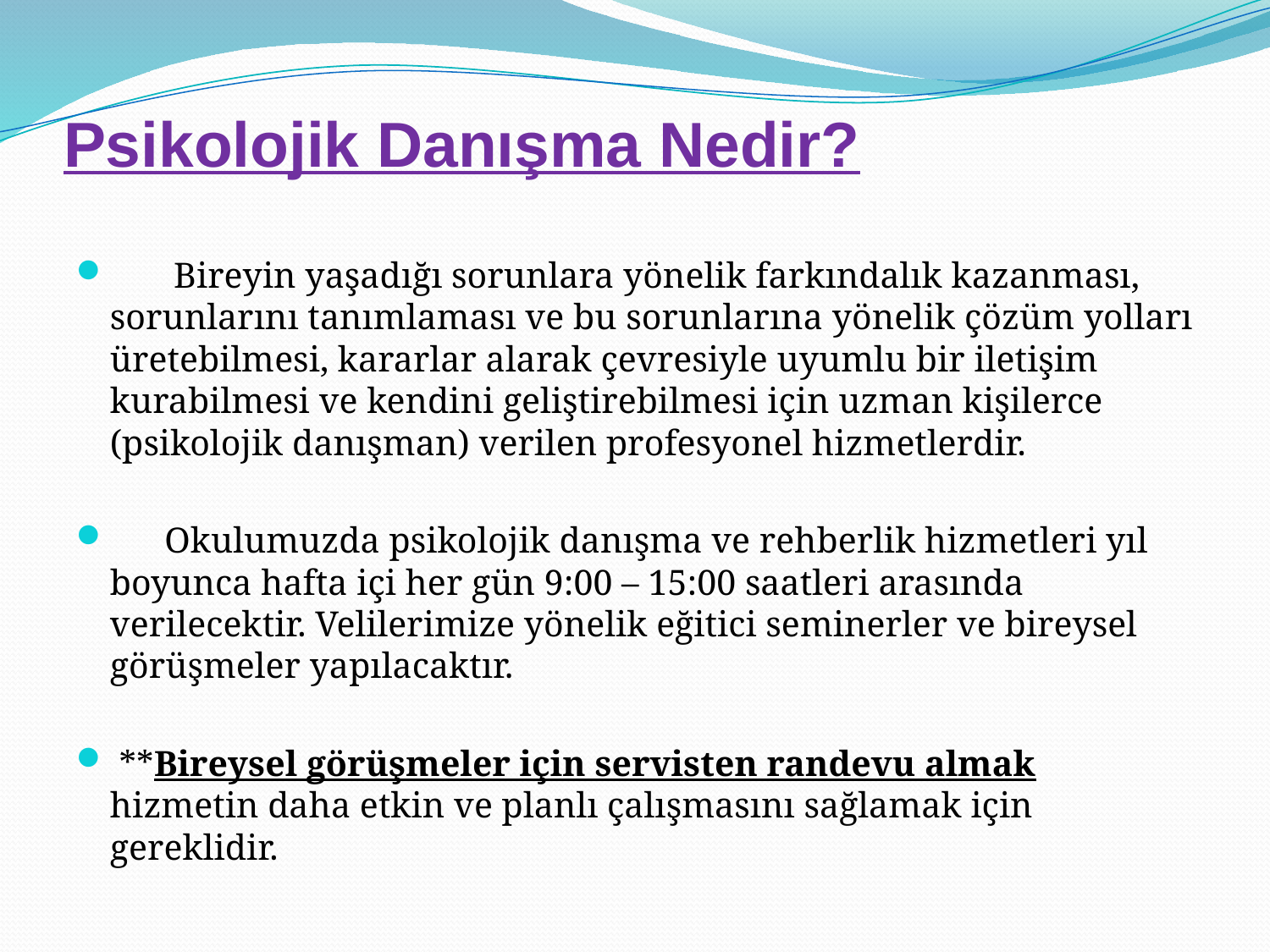

# Psikolojik Danışma Nedir?

       Bireyin yaşadığı sorunlara yönelik farkındalık kazanması, sorunlarını tanımlaması ve bu sorunlarına yönelik çözüm yolları üretebilmesi, kararlar alarak çevresiyle uyumlu bir iletişim kurabilmesi ve kendini geliştirebilmesi için uzman kişilerce (psikolojik danışman) verilen profesyonel hizmetlerdir.

      Okulumuzda psikolojik danışma ve rehberlik hizmetleri yıl boyunca hafta içi her gün 9:00 – 15:00 saatleri arasında verilecektir. Velilerimize yönelik eğitici seminerler ve bireysel görüşmeler yapılacaktır.

 **Bireysel görüşmeler için servisten randevu almak hizmetin daha etkin ve planlı çalışmasını sağlamak için gereklidir.